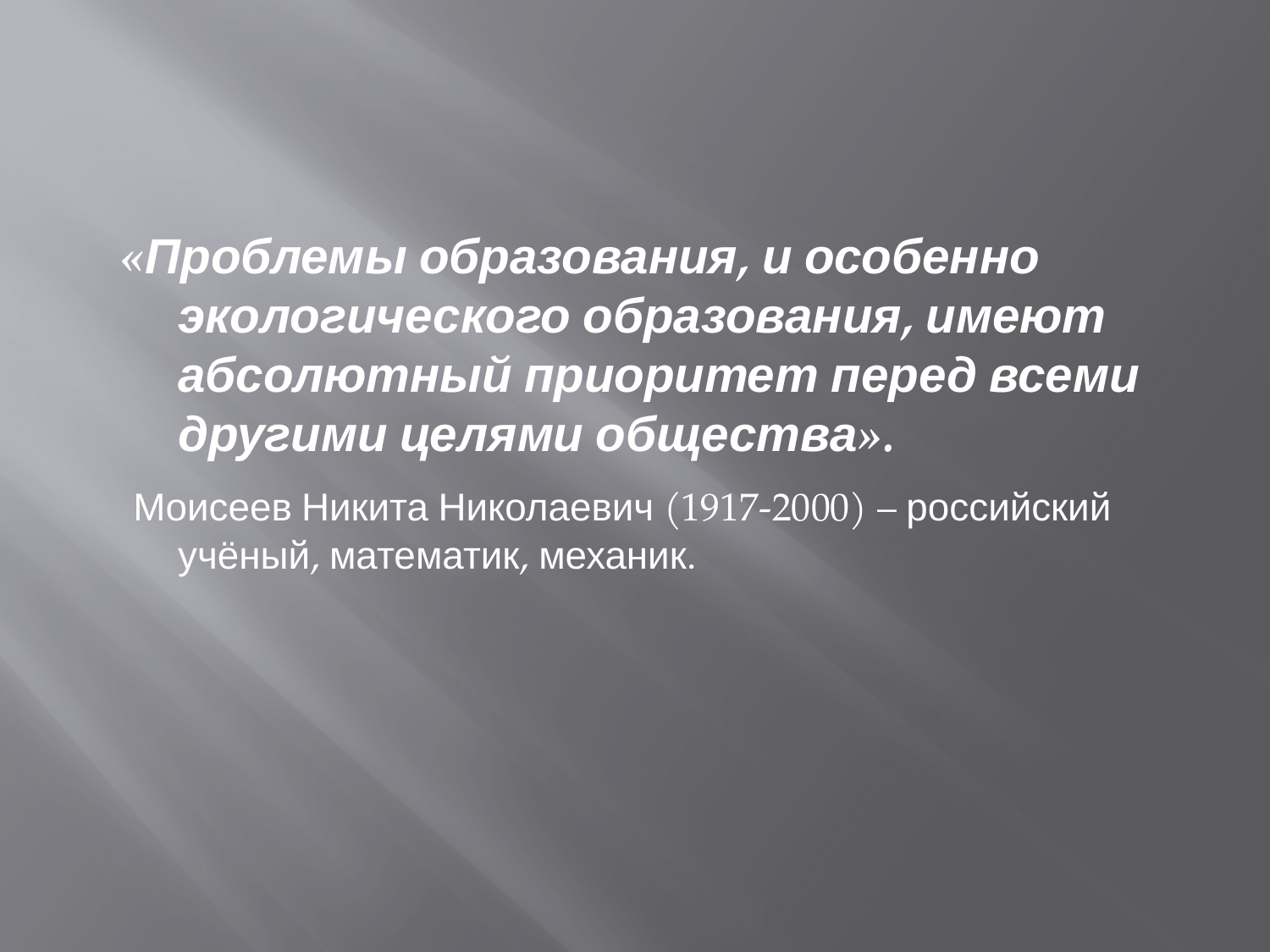

«Проблемы образования, и особенно экологического образования, имеют абсолютный приоритет перед всеми другими целями общества».
 Моисеев Никита Николаевич (1917-2000) – российский учёный, математик, механик.